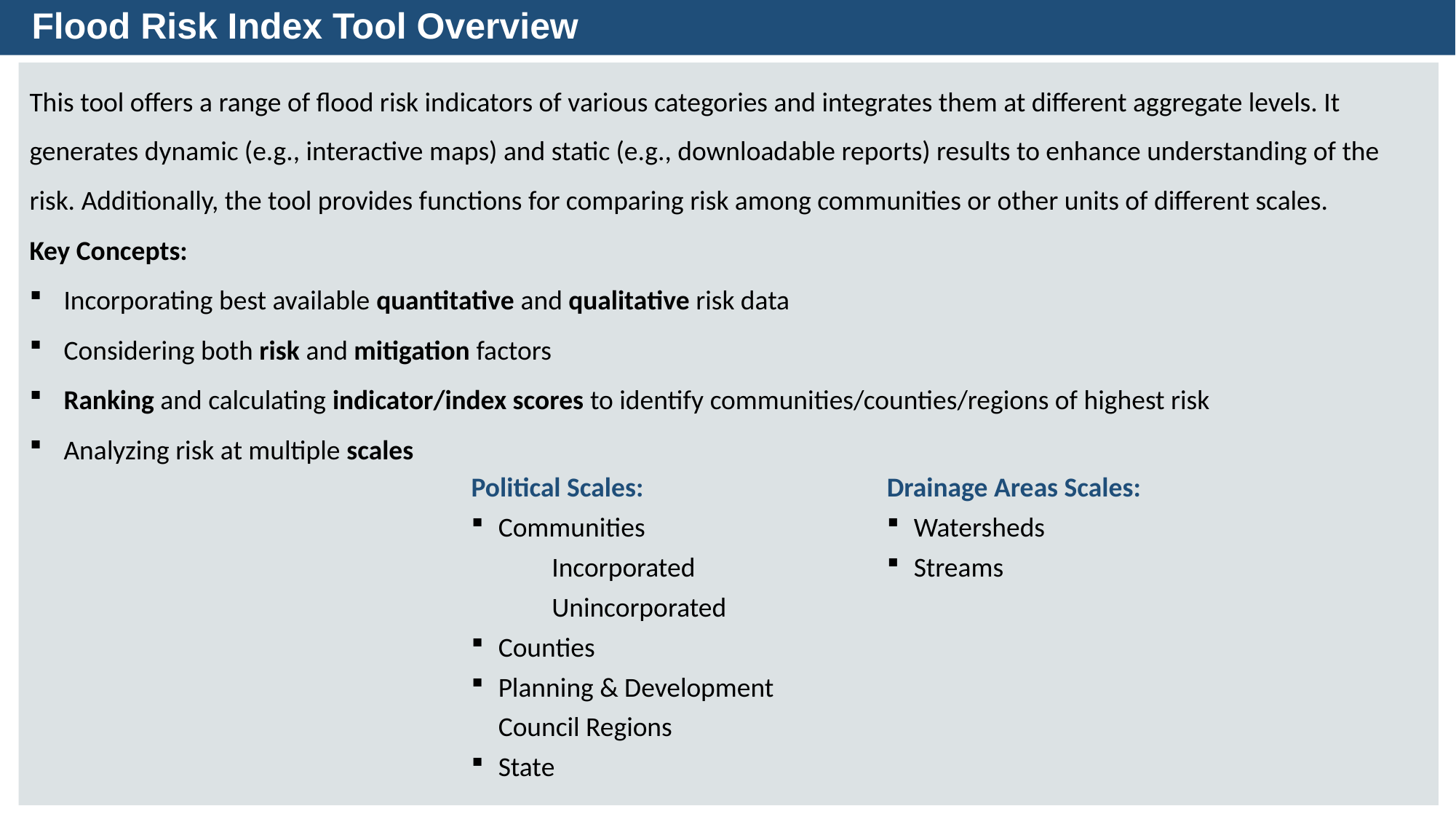

Flood Risk Index Tool Overview
This tool offers a range of flood risk indicators of various categories and integrates them at different aggregate levels. It generates dynamic (e.g., interactive maps) and static (e.g., downloadable reports) results to enhance understanding of the risk. Additionally, the tool provides functions for comparing risk among communities or other units of different scales.
Key Concepts:
Incorporating best available quantitative and qualitative risk data
Considering both risk and mitigation factors
Ranking and calculating indicator/index scores to identify communities/counties/regions of highest risk
Analyzing risk at multiple scales

Political Scales:
Communities
             Incorporated
             Unincorporated
Counties
Planning & Development Council Regions
State
Drainage Areas Scales:
Watersheds
Streams